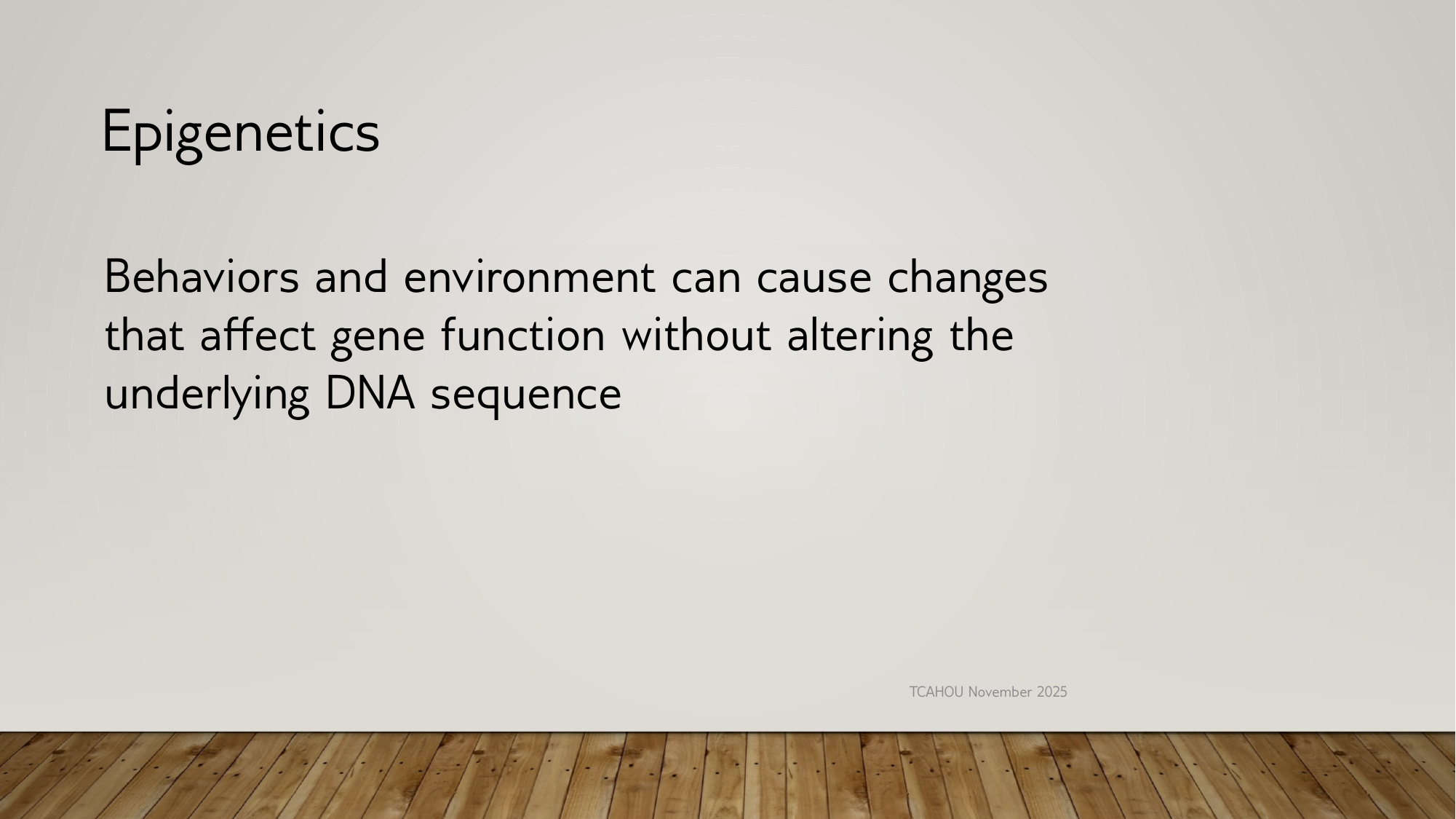

Epigenetics
Behaviors and environment can cause changes that affect gene function without altering the underlying DNA sequence
TCAHOU November 2025